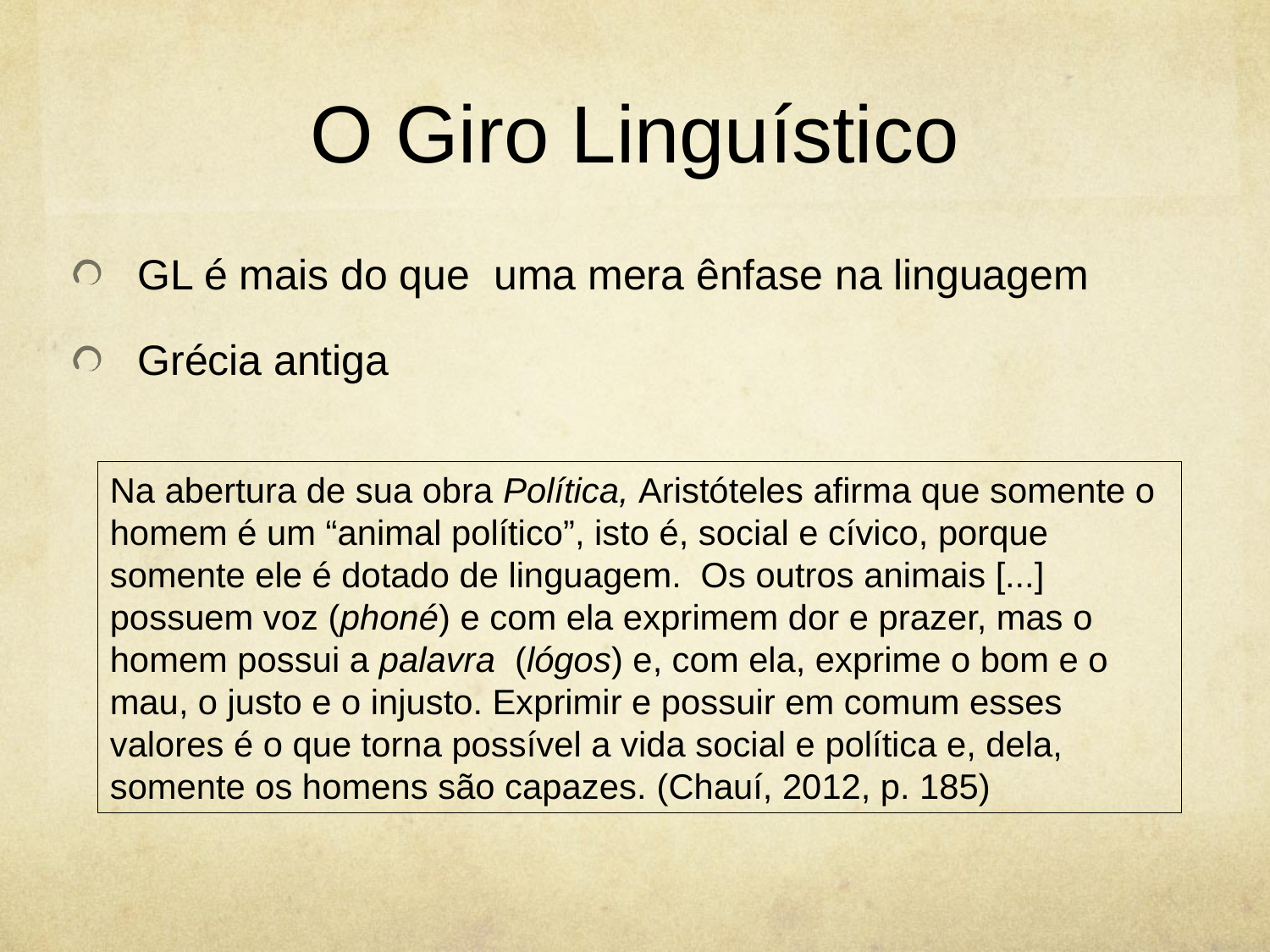

# O Giro Linguístico
GL é mais do que  uma mera ênfase na linguagem
Grécia antiga

Na abertura de sua obra Política, Aristóteles afirma que somente o homem é um “animal político”, isto é, social e cívico, porque somente ele é dotado de linguagem.  Os outros animais [...] possuem voz (phoné) e com ela exprimem dor e prazer, mas o homem possui a palavra  (lógos) e, com ela, exprime o bom e o mau, o justo e o injusto. Exprimir e possuir em comum esses valores é o que torna possível a vida social e política e, dela, somente os homens são capazes. (Chauí, 2012, p. 185)